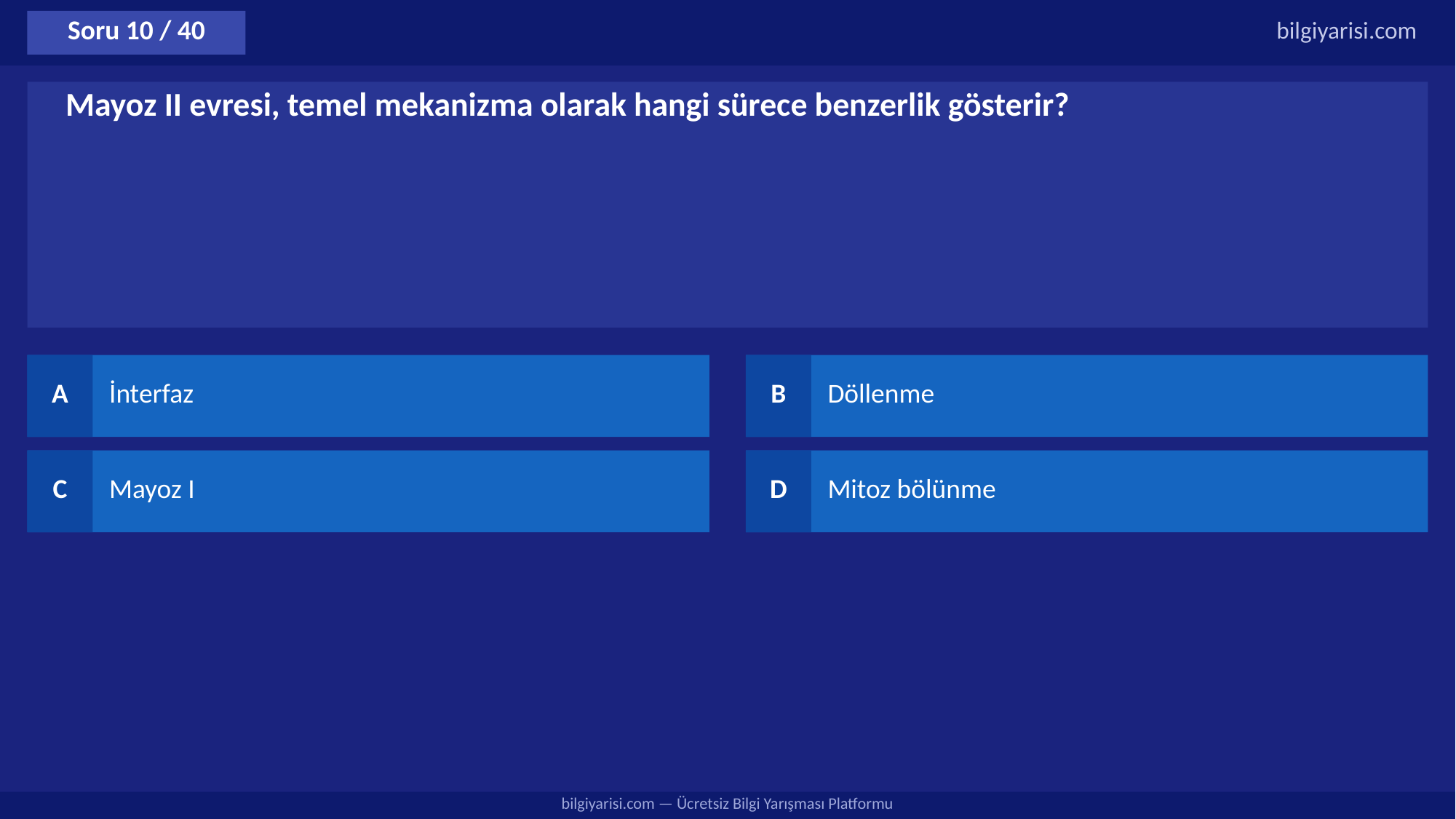

Soru 10 / 40
bilgiyarisi.com

Mayoz II evresi, temel mekanizma olarak hangi sürece benzerlik gösterir?

A
İnterfaz

B
Döllenme

C
Mayoz I

D
Mitoz bölünme
bilgiyarisi.com — Ücretsiz Bilgi Yarışması Platformu